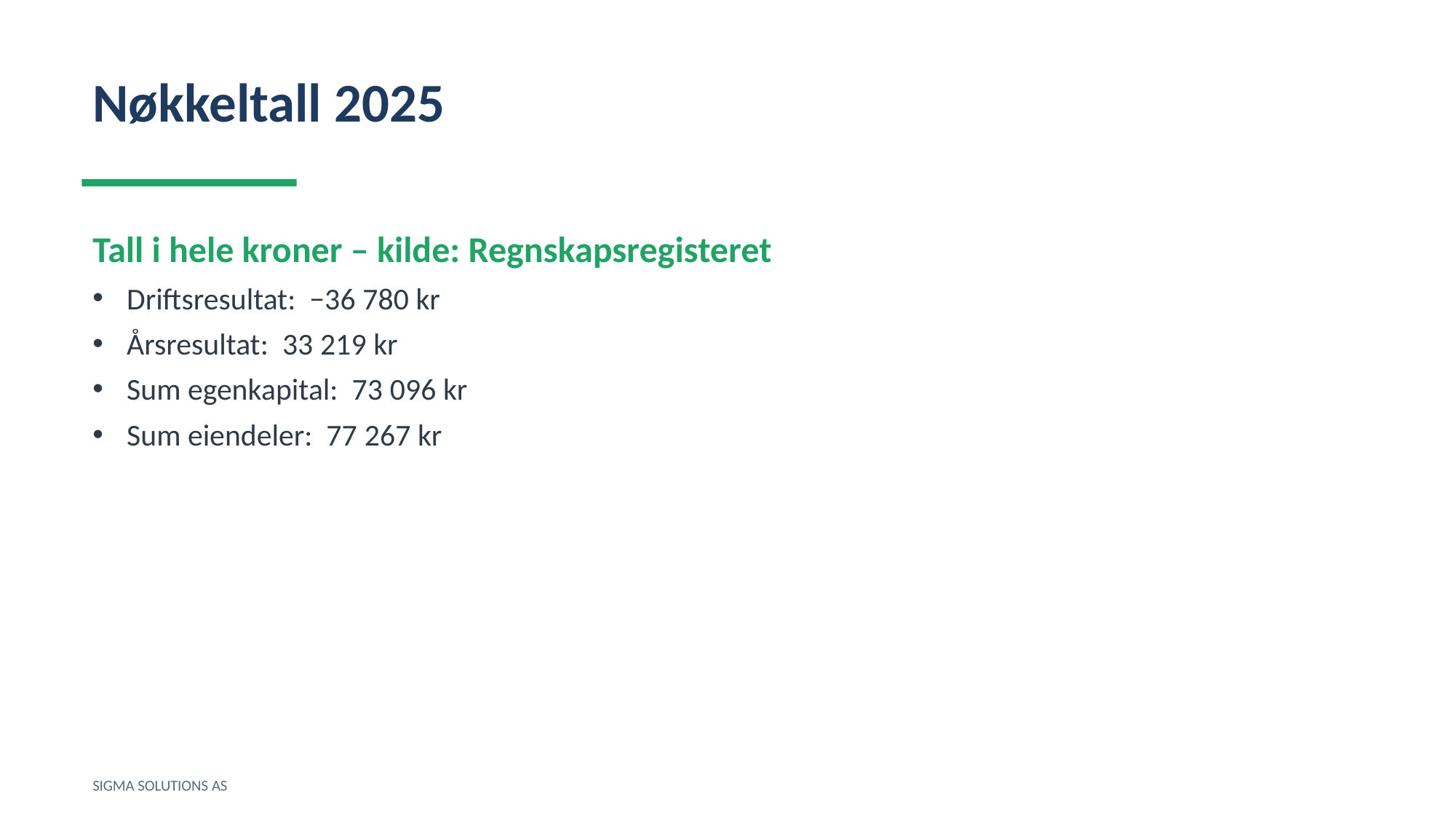

Nøkkeltall 2025

Tall i hele kroner – kilde: Regnskapsregisteret
Driftsresultat:  −36 780 kr
Årsresultat:  33 219 kr
Sum egenkapital:  73 096 kr
Sum eiendeler:  77 267 kr
SIGMA SOLUTIONS AS